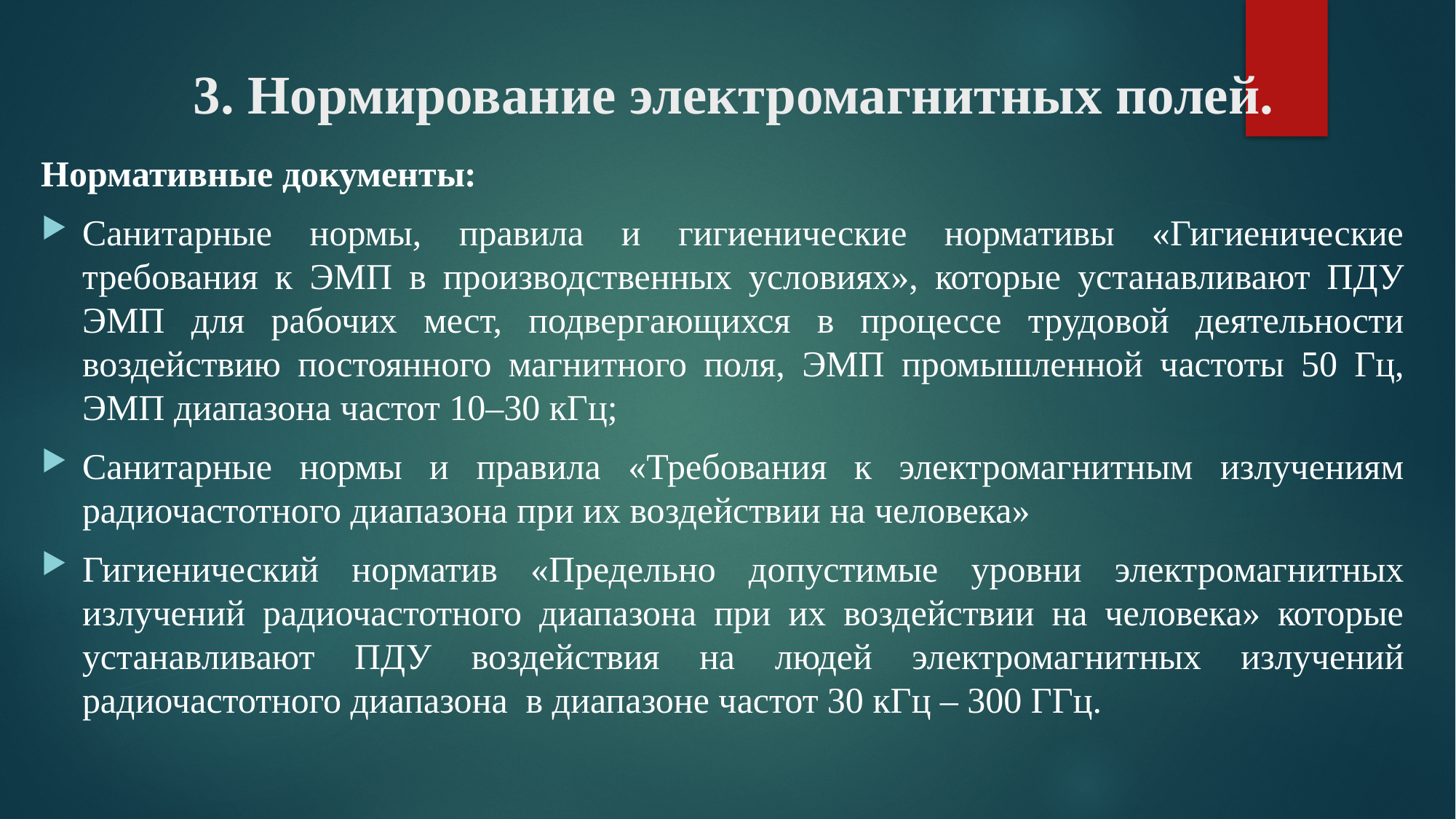

# 3. Нормирование электромагнитных полей.
Нормативные документы:
Санитарные нормы, правила и гигиенические нормативы «Гигиенические требования к ЭМП в производственных условиях», которые устанавливают ПДУ ЭМП для рабочих мест, подвергающихся в процессе трудовой деятельности воздействию постоянного магнитного поля, ЭМП промышленной частоты 50 Гц, ЭМП диапазона частот 10–30 кГц;
Санитарные нормы и правила «Требования к электромагнитным излучениям радиочастотного диапазона при их воздействии на человека»
Гигиенический норматив «Предельно допустимые уровни электромагнитных излучений радиочастотного диапазона при их воздействии на человека» которые устанавливают ПДУ воздействия на людей электромагнитных излучений радиочастотного диапазона  в диапазоне частот 30 кГц – 300 ГГц.